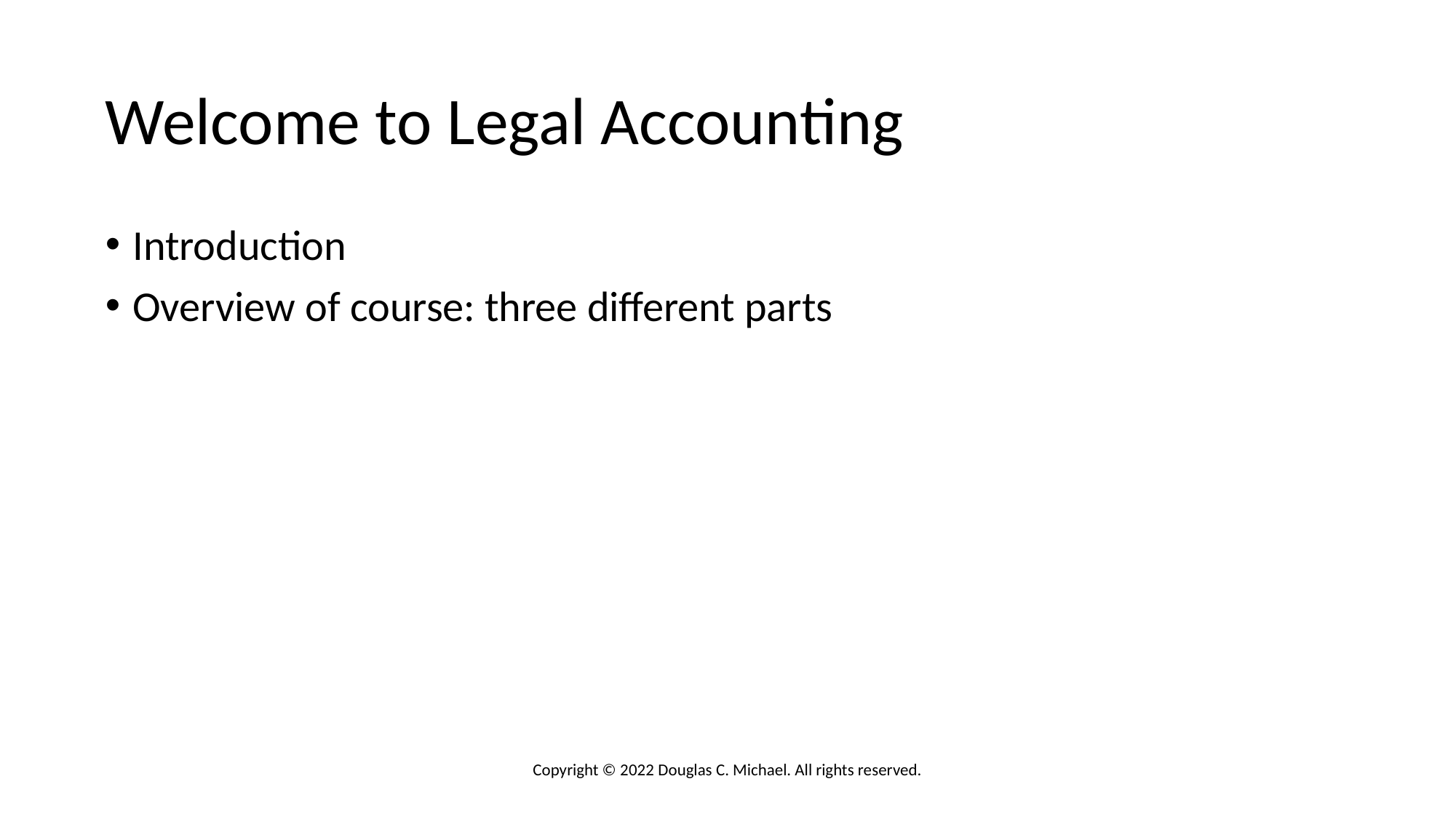

# Welcome to Legal Accounting
Introduction
Overview of course: three different parts

Copyright © 2022 Douglas C. Michael. All rights reserved.